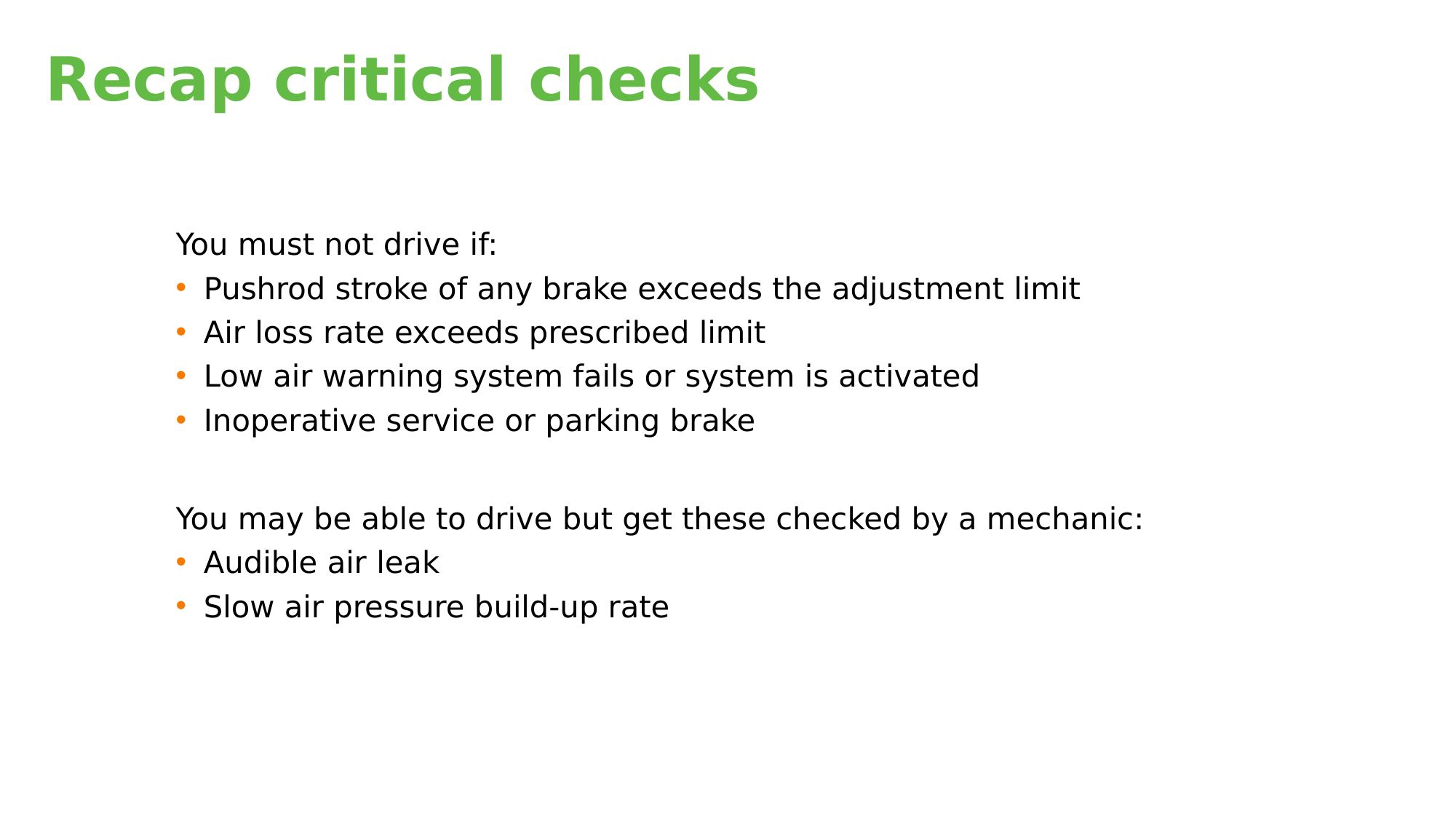

# Recap critical checks

You must not drive if:
Pushrod stroke of any brake exceeds the adjustment limit
Air loss rate exceeds prescribed limit
Low air warning system fails or system is activated
Inoperative service or parking brake

You may be able to drive but get these checked by a mechanic:
Audible air leak
Slow air pressure build-up rate